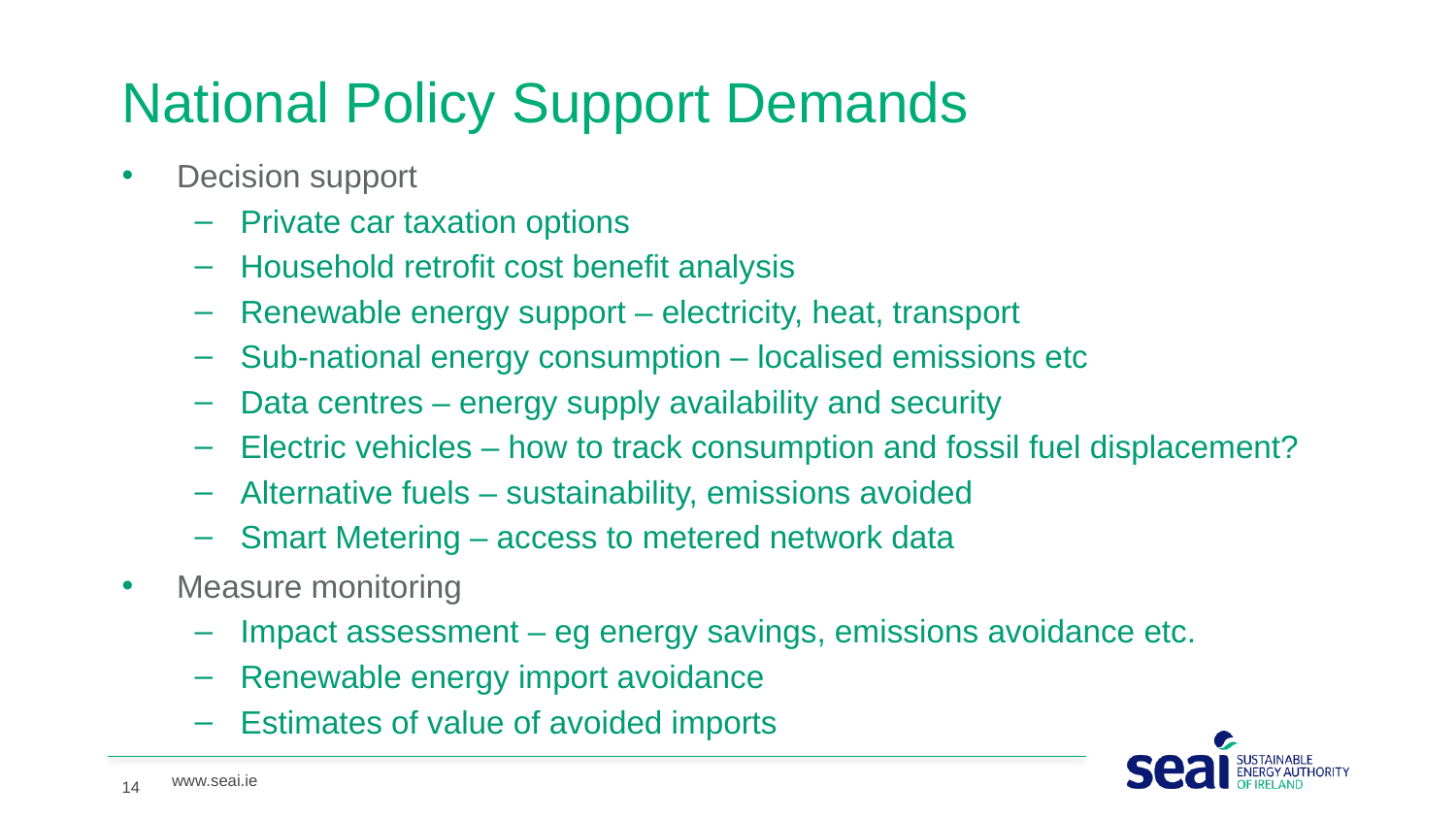

# National Policy Support Demands
Decision support
Private car taxation options
Household retrofit cost benefit analysis
Renewable energy support – electricity, heat, transport
Sub-national energy consumption – localised emissions etc
Data centres – energy supply availability and security
Electric vehicles – how to track consumption and fossil fuel displacement?
Alternative fuels – sustainability, emissions avoided
Smart Metering – access to metered network data
Measure monitoring
Impact assessment – eg energy savings, emissions avoidance etc.
Renewable energy import avoidance
Estimates of value of avoided imports

14
www.seai.ie